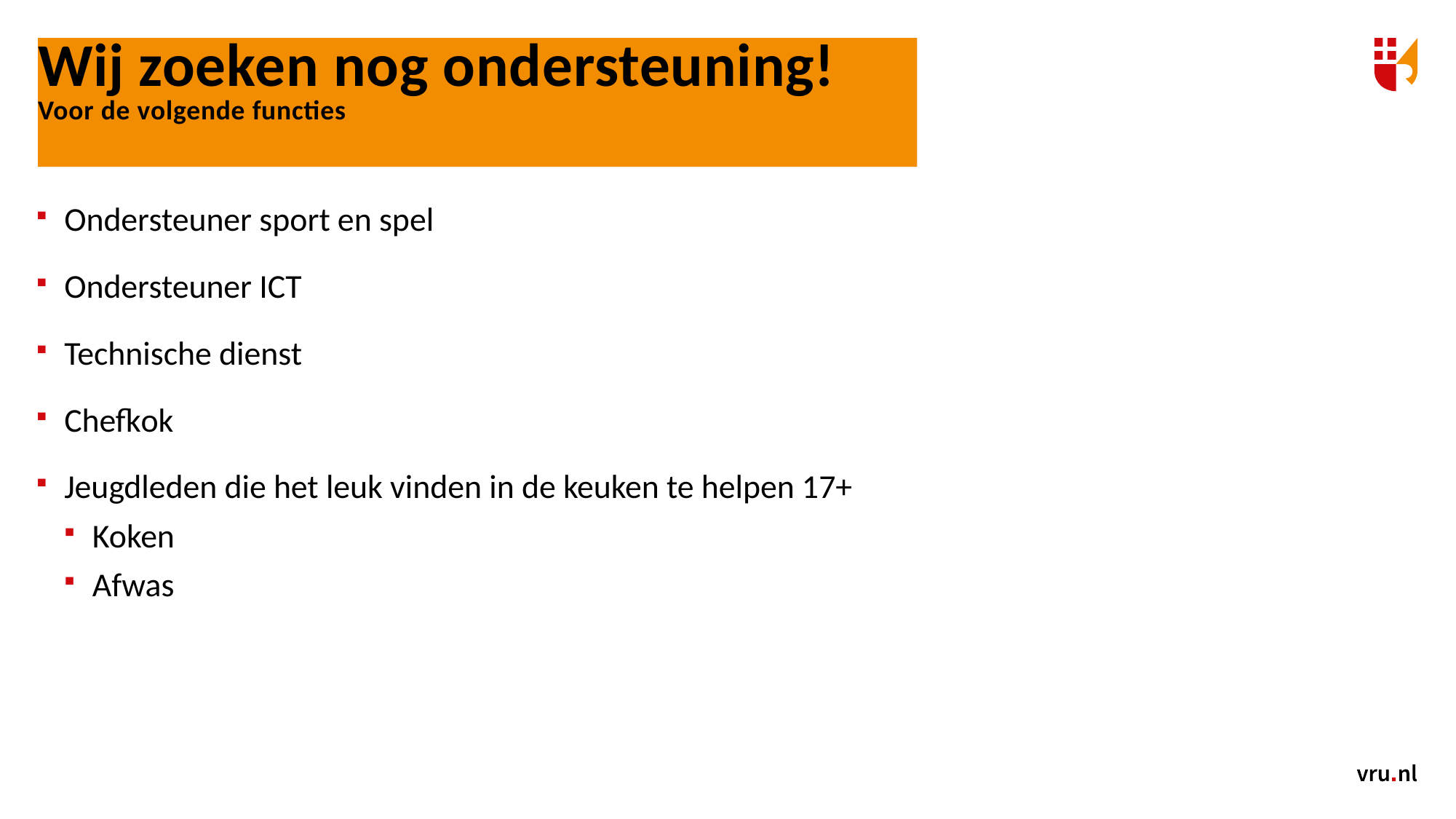

Wij zoeken nog ondersteuning!
Voor de volgende functies
Ondersteuner sport en spel
Ondersteuner ICT
Technische dienst
Chefkok
Jeugdleden die het leuk vinden in de keuken te helpen 17+
Koken
Afwas